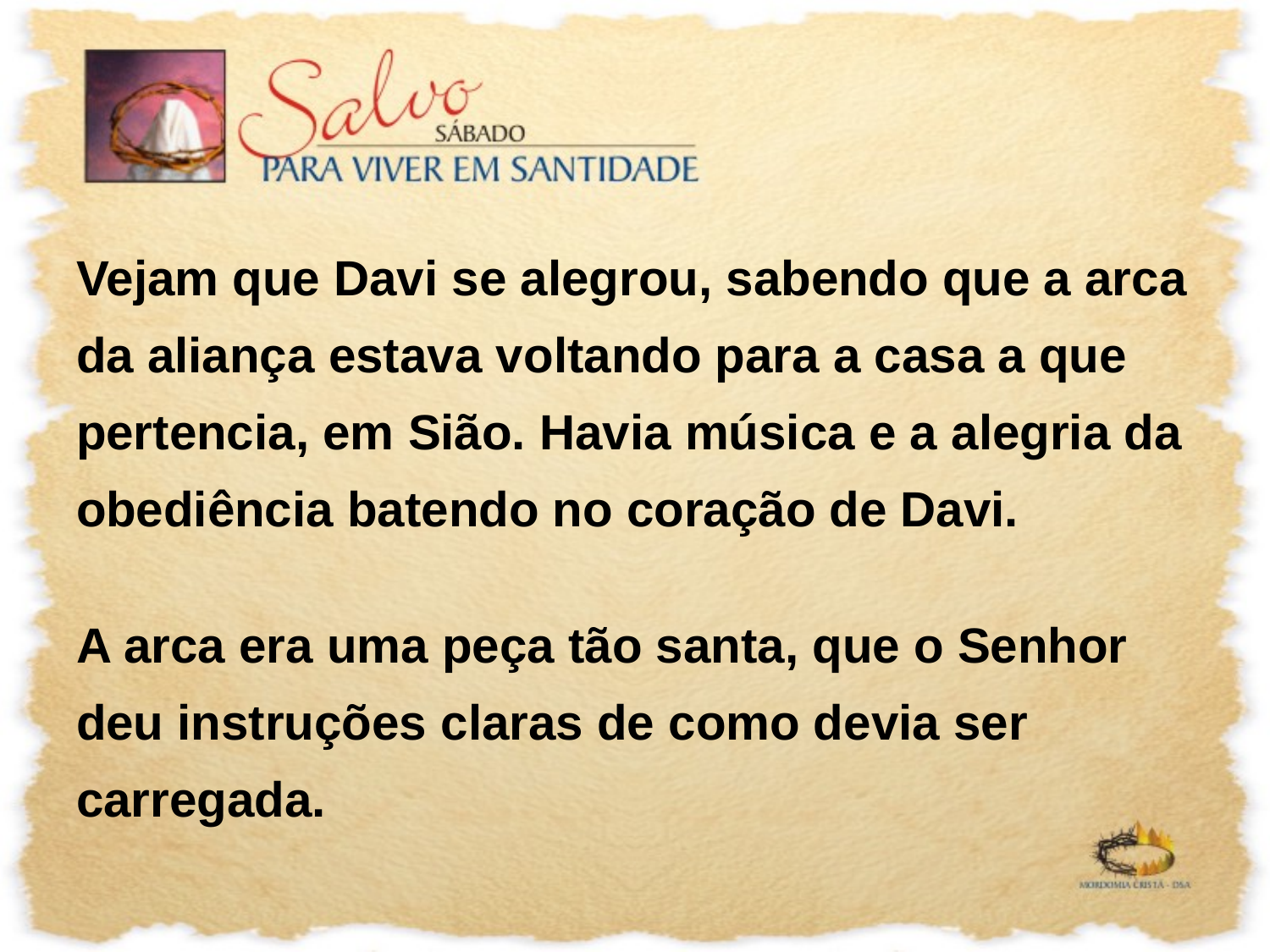

Vejam que Davi se alegrou, sabendo que a arca da aliança estava voltando para a casa a que pertencia, em Sião. Havia música e a alegria da obediência batendo no coração de Davi.

A arca era uma peça tão santa, que o Senhor deu instruções claras de como devia ser carregada.